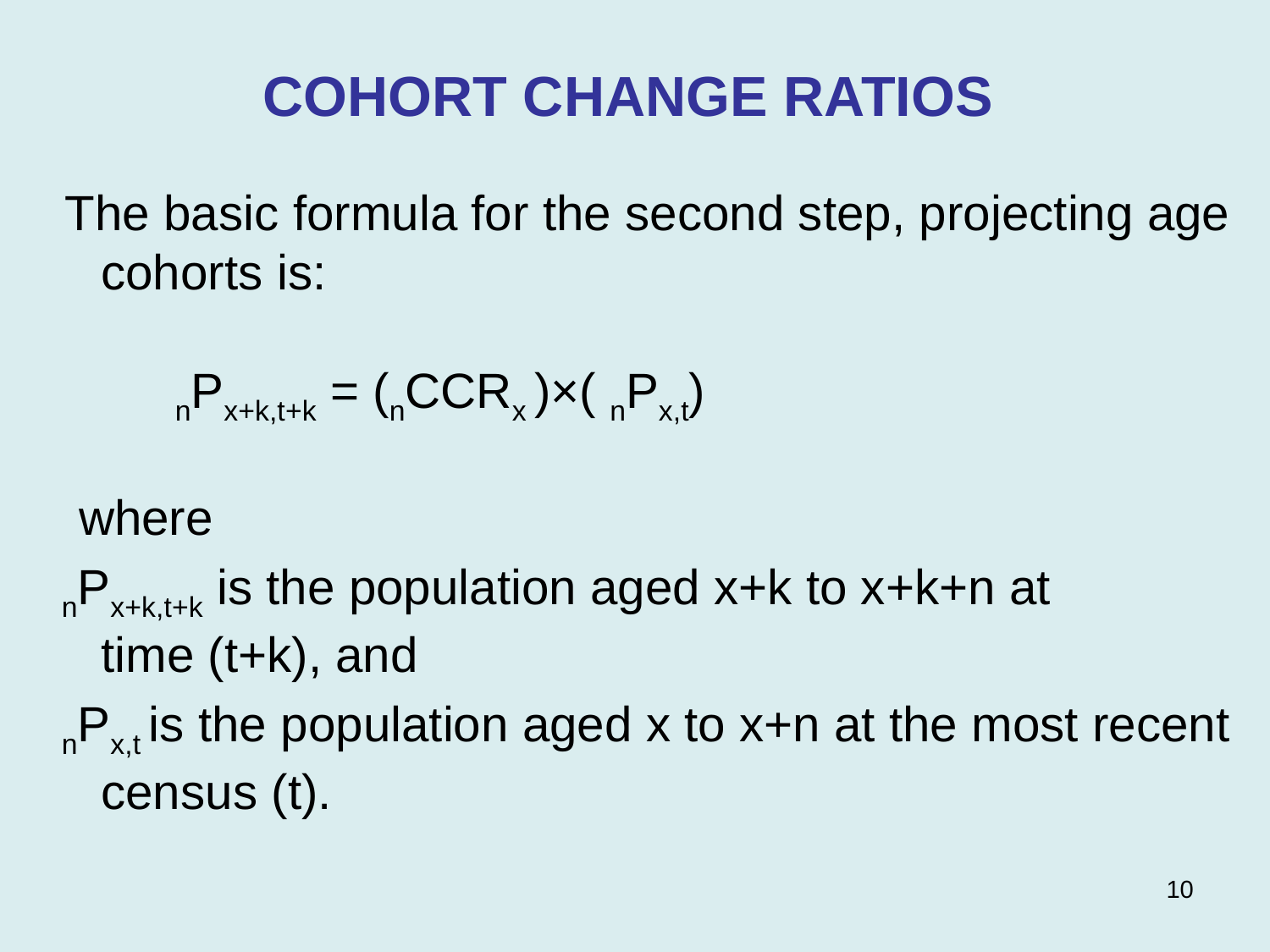

COHORT CHANGE RATIOS

  The basic formula for the second step, projecting age cohorts is:

          nPx+k,t+k = (nCCRx )×( nPx,t)

   where
   nPx+k,t+k is the population aged x+k to x+k+n at
time (t+k), and
   nPx,t is the population aged x to x+n at the most recent census (t).
10